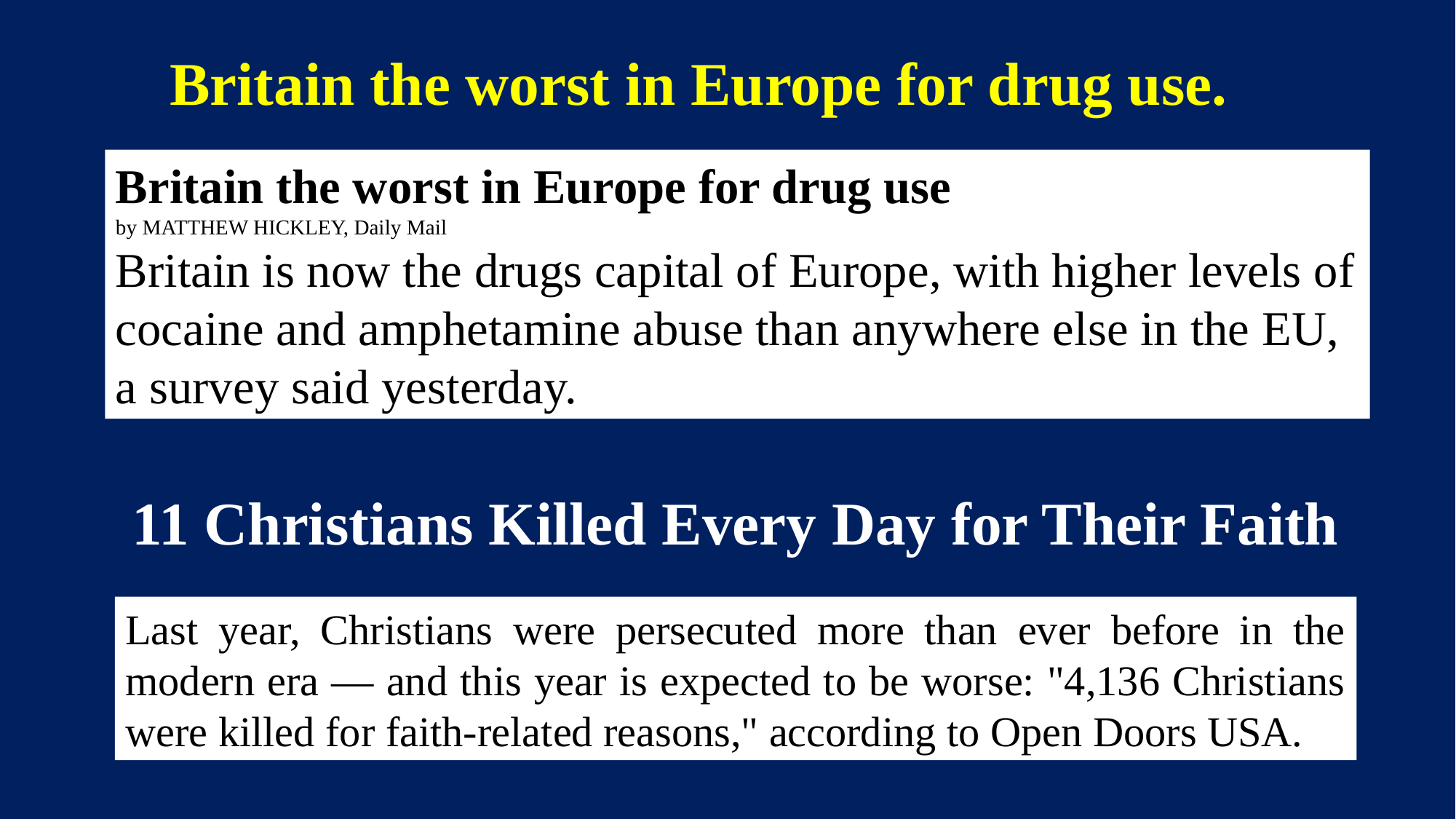

Britain the worst in Europe for drug use.
Britain the worst in Europe for drug use
by MATTHEW HICKLEY, Daily Mail
Britain is now the drugs capital of Europe, with higher levels of cocaine and amphetamine abuse than anywhere else in the EU, a survey said yesterday.
11 Christians Killed Every Day for Their Faith
Last year, Christians were persecuted more than ever before in the modern era — and this year is expected to be worse: "4,136 Christians were killed for faith-related reasons," according to Open Doors USA.